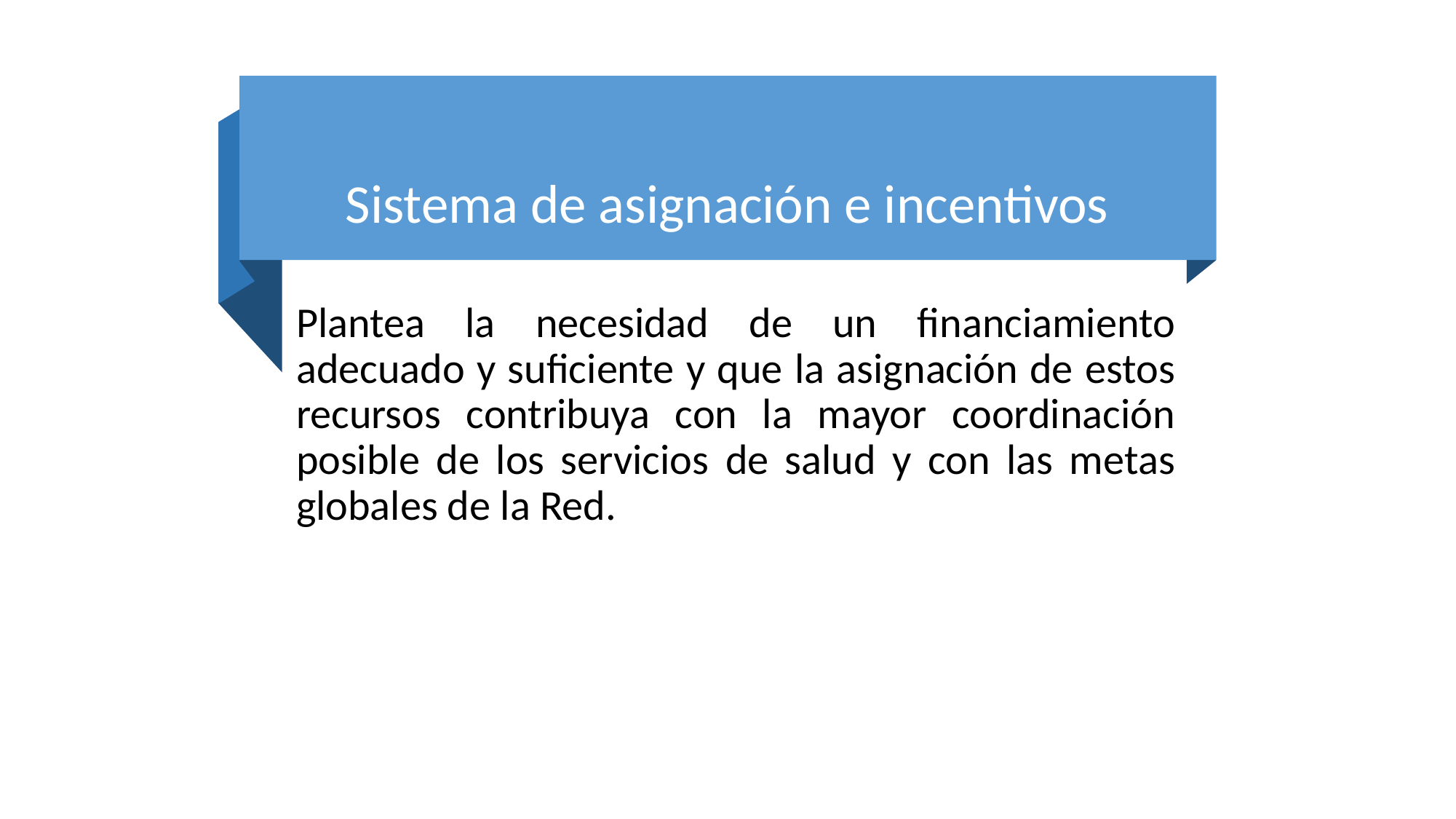

Sistema de asignación e incentivos

Plantea la necesidad de un financiamiento adecuado y suficiente y que la asignación de estos recursos contribuya con la mayor coordinación posible de los servicios de salud y con las metas globales de la Red.